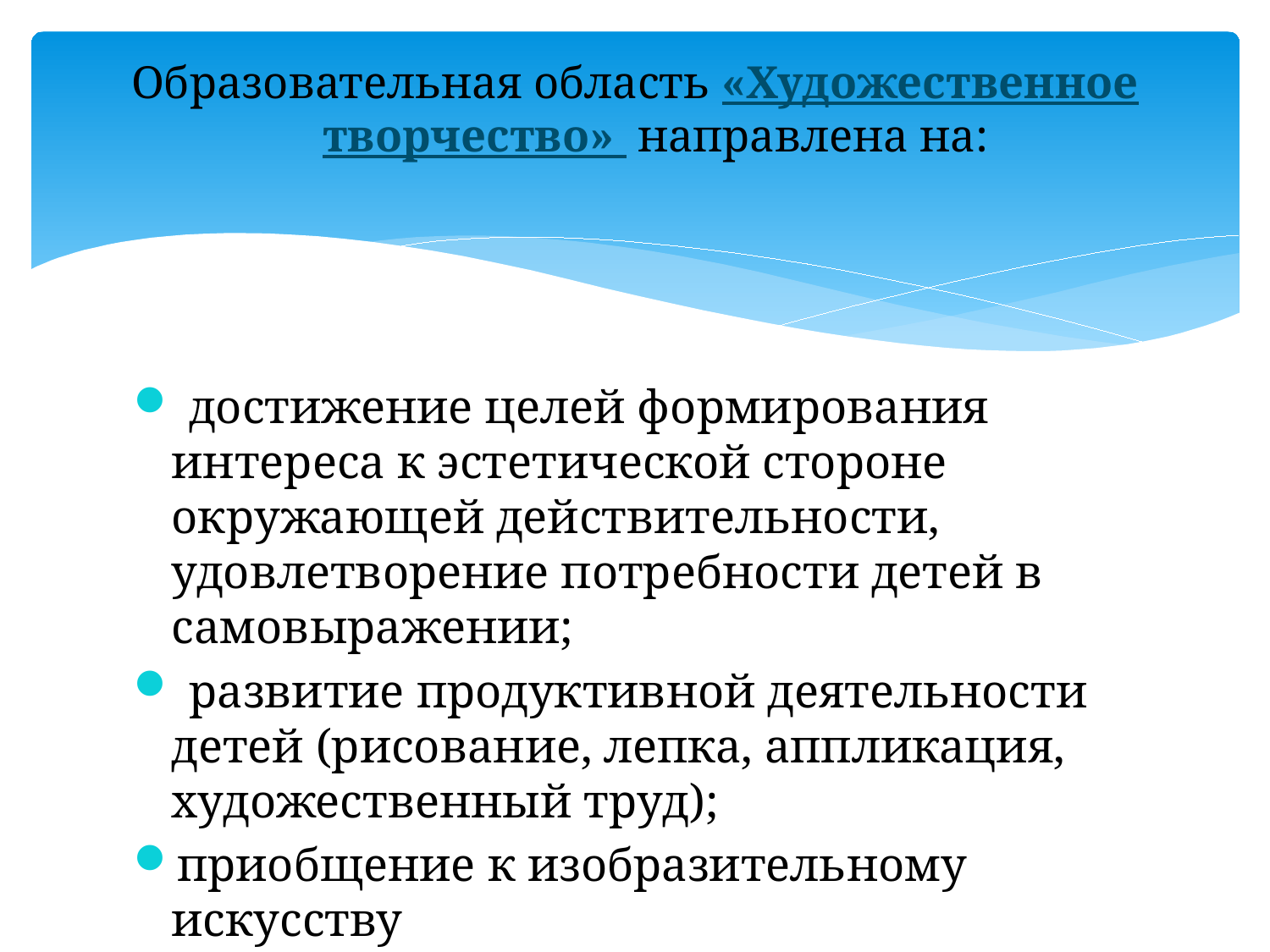

# Образовательная область «Художественное творчество»  направлена на:
 достижение целей формирования интереса к эстетической стороне окружающей действительности, удовлетворение потребности детей в самовыражении;
 развитие продуктивной деятельности детей (рисование, лепка, аппликация, художественный труд);
приобщение к изобразительному искусству